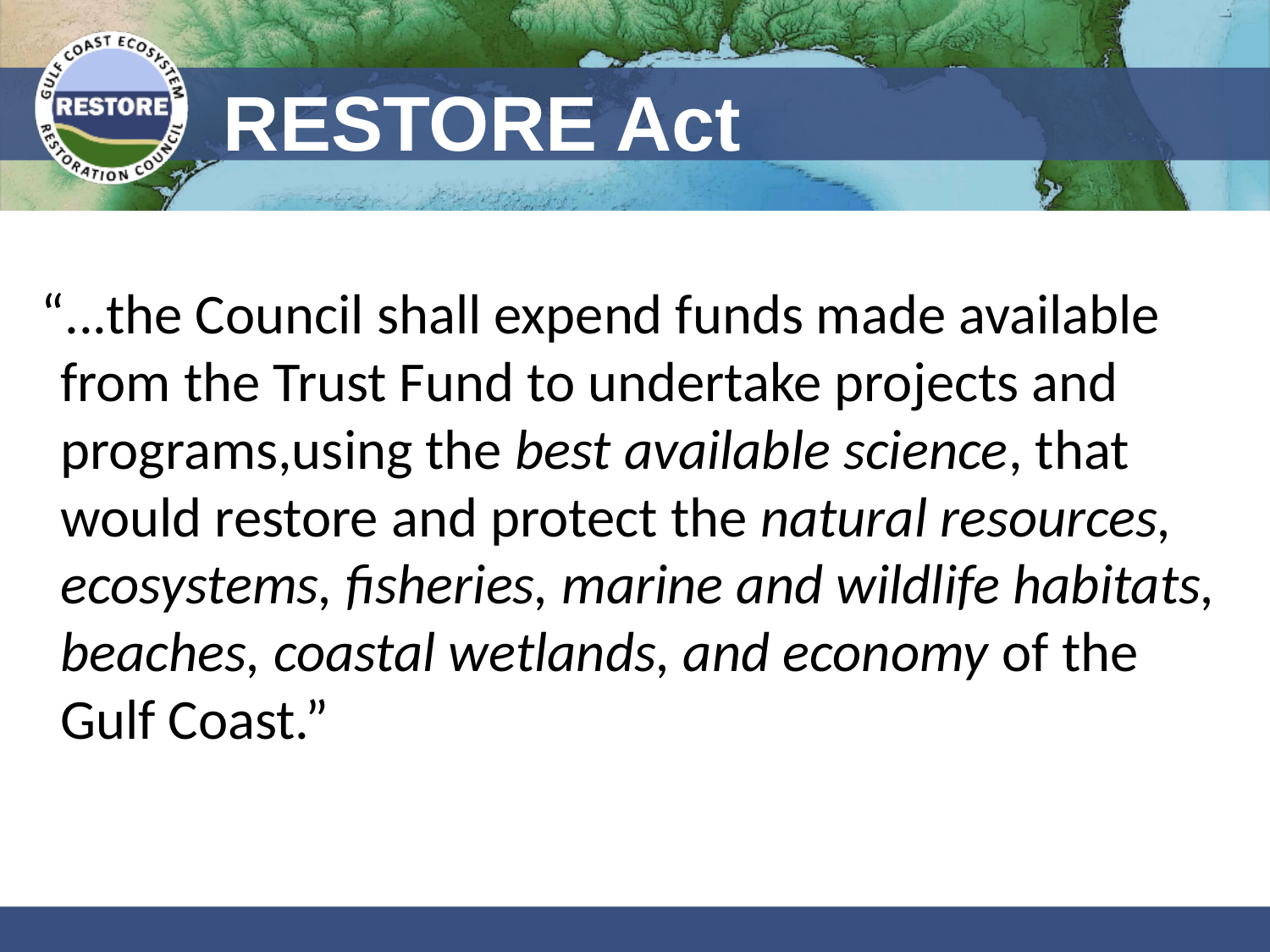

# RESTORE Act
“...the Council shall expend funds made available from the Trust Fund to undertake projects and programs,using the best available science, that would restore and protect the natural resources, ecosystems, fisheries, marine and wildlife habitats, beaches, coastal wetlands, and economy of the Gulf Coast.”